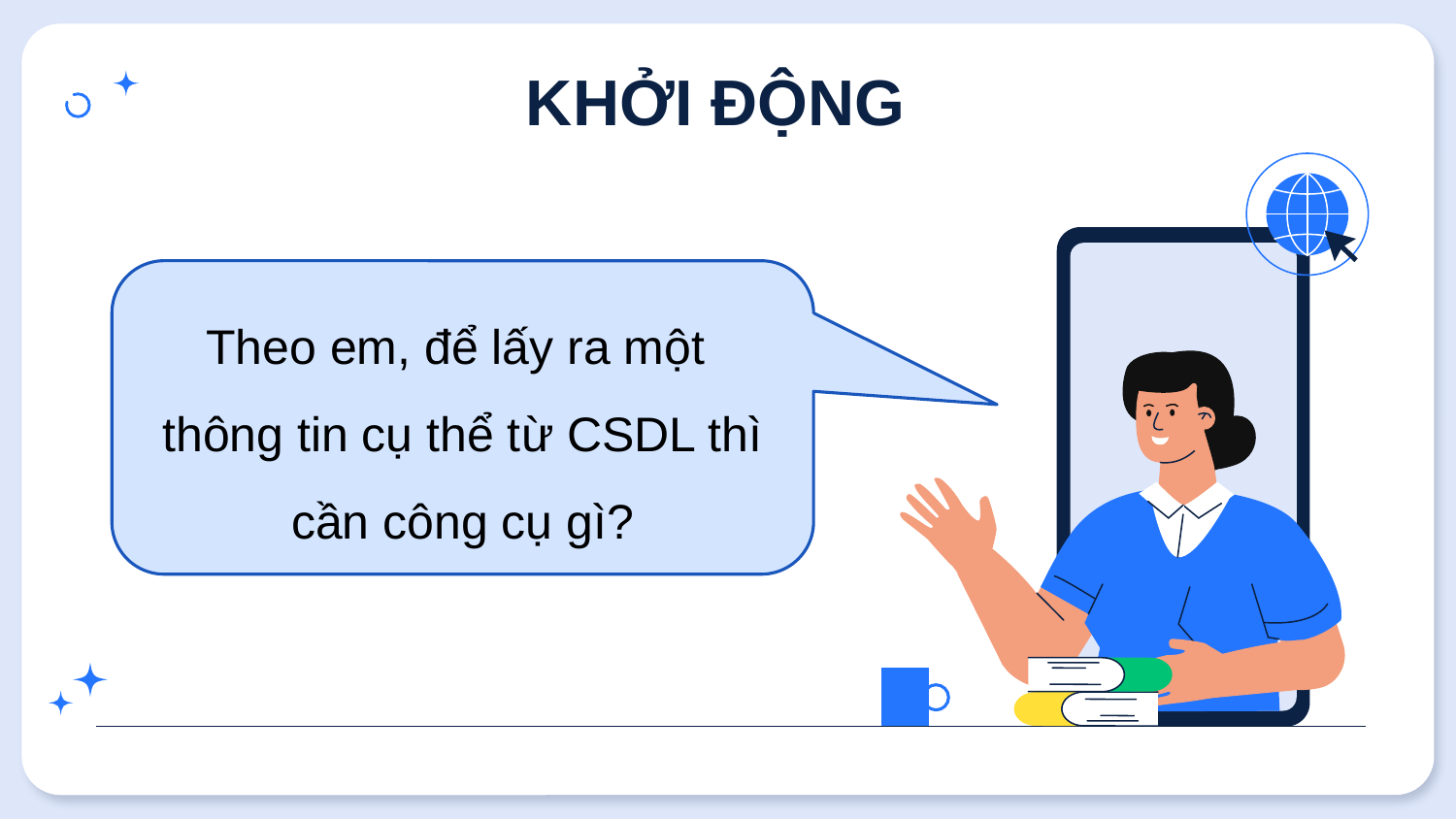

KHỞI ĐỘNG

Theo em, để lấy ra một
thông tin cụ thể từ CSDL thì cần công cụ gì?